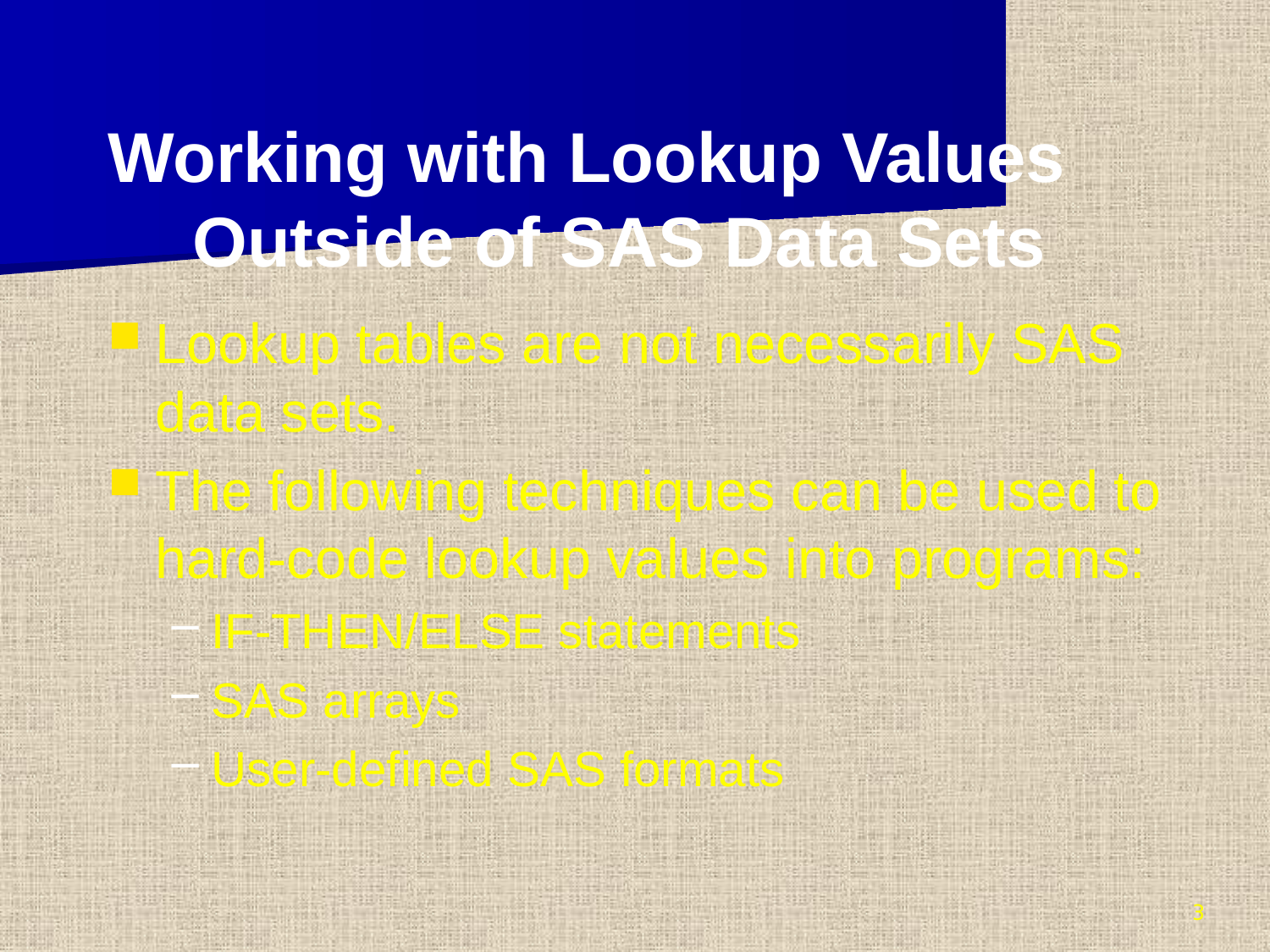

Working with Lookup Values Outside of SAS Data Sets

Lookup tables are not necessarily SAS data sets.
The following techniques can be used to hard-code lookup values into programs:
IF-THEN/ELSE statements
SAS arrays
User-defined SAS formats

3